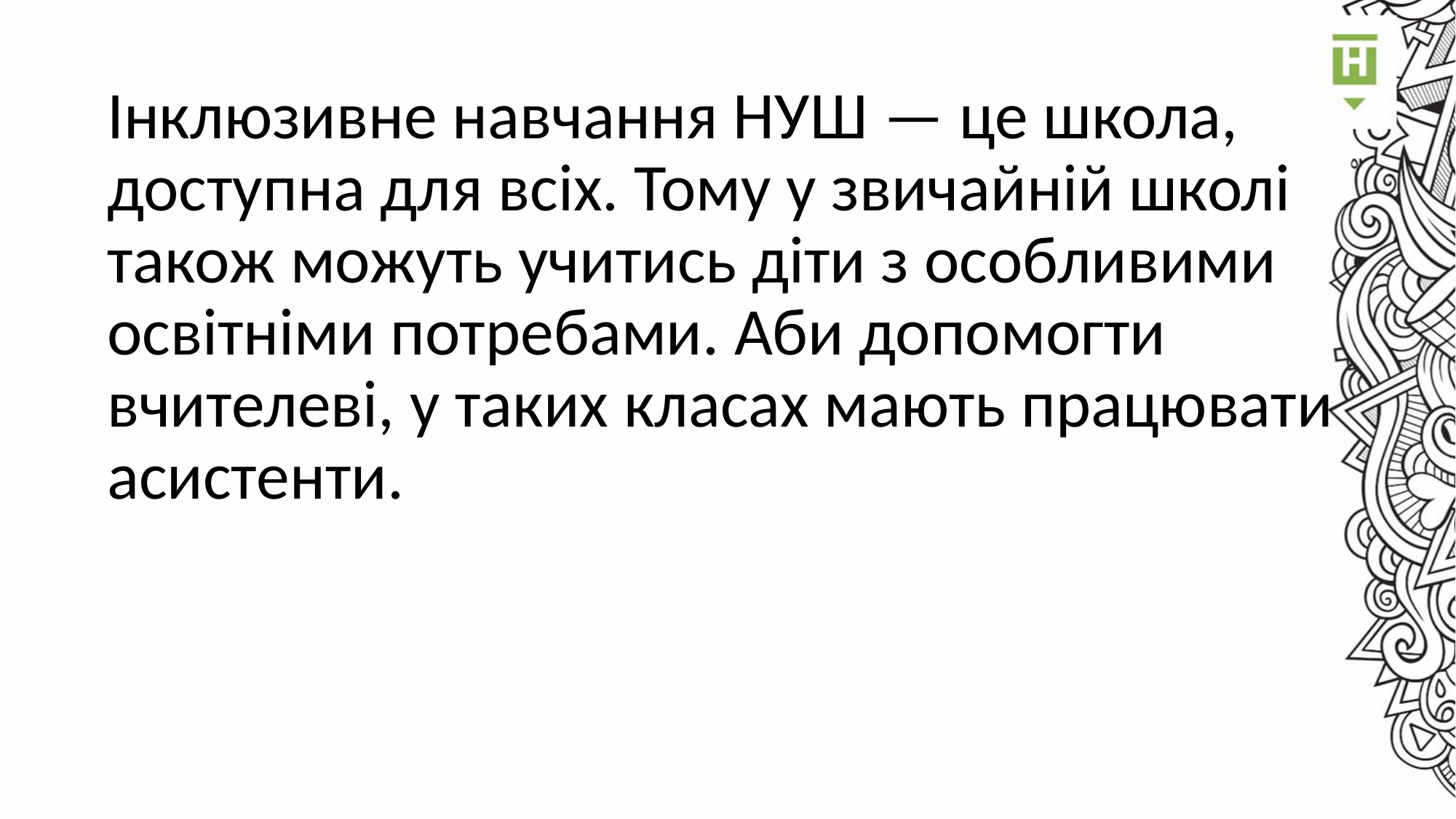

# Інклюзивне навчання НУШ — це школа, доступна для всіх. Тому у звичайній школі також можуть учитись діти з особливими освітніми потребами. Аби допомогти вчителеві, у таких класах мають працювати асистенти.